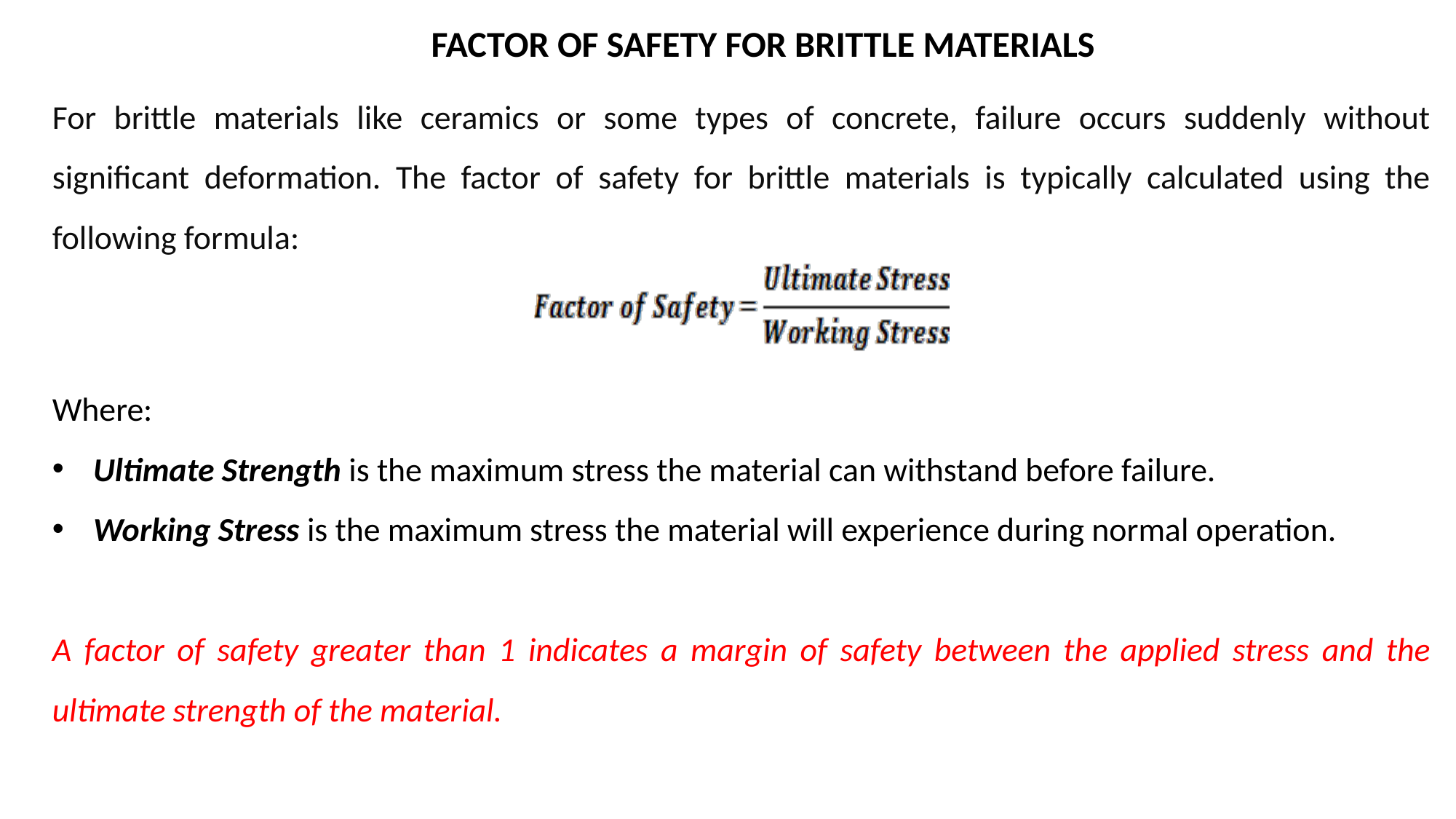

FACTOR OF SAFETY FOR BRITTLE MATERIALS
For brittle materials like ceramics or some types of concrete, failure occurs suddenly without significant deformation. The factor of safety for brittle materials is typically calculated using the following formula:

Where:
Ultimate Strength is the maximum stress the material can withstand before failure.
Working Stress is the maximum stress the material will experience during normal operation.

A factor of safety greater than 1 indicates a margin of safety between the applied stress and the ultimate strength of the material.